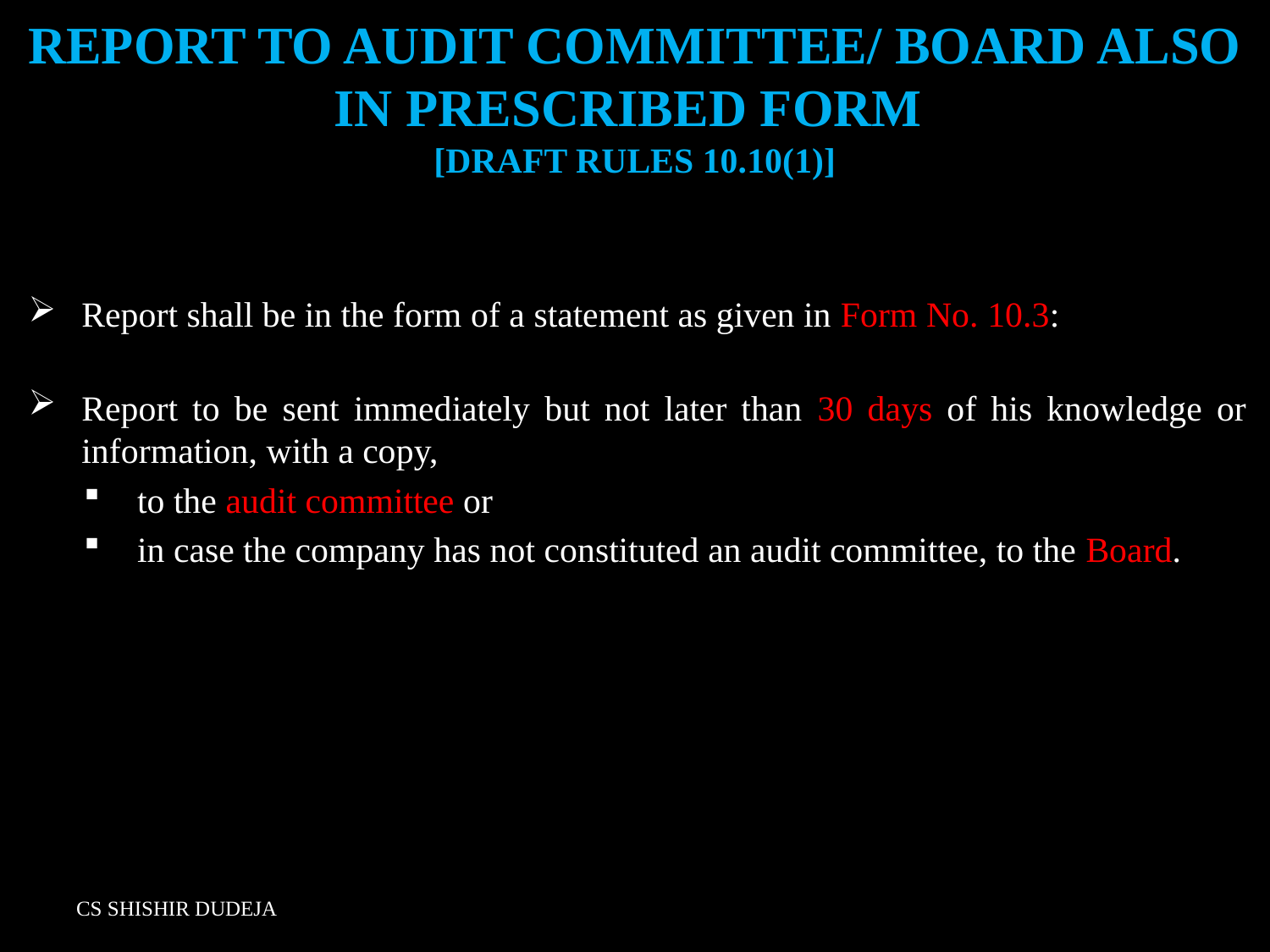

# REPORT TO AUDIT COMMITTEE/ BOARD ALSO IN PRESCRIBED FORM [DRAFT RULES 10.10(1)]
Report shall be in the form of a statement as given in Form No. 10.3:

Report to be sent immediately but not later than 30 days of his knowledge or information, with a copy,
to the audit committee or
in case the company has not constituted an audit committee, to the Board.
CS SHISHIR DUDEJA
Email: CSshishirdudeja@gmail.com,                      Cell: +919910938312
81